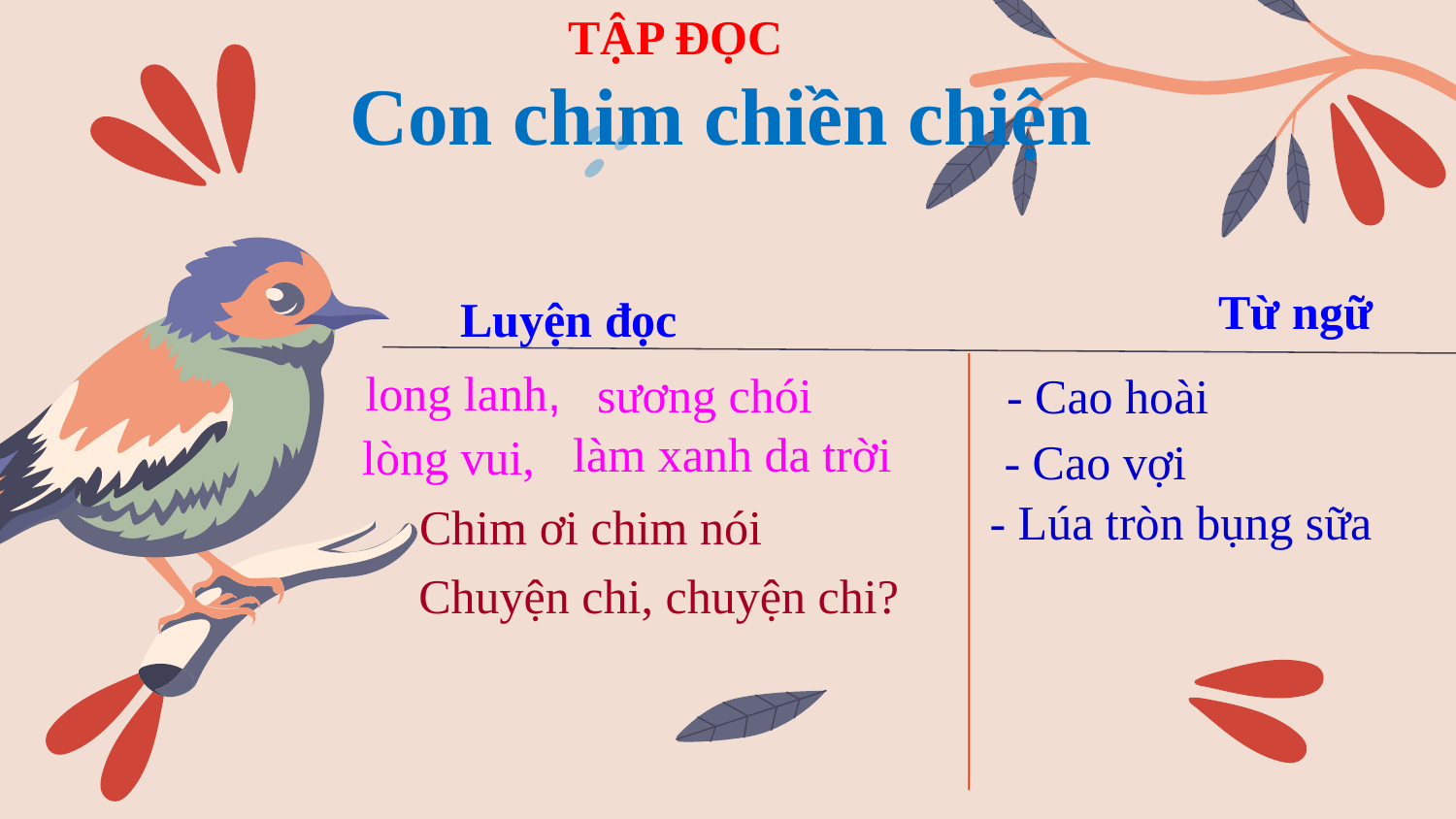

TẬP ĐỌC
     Con chim chiền chiện

Từ ngữ
Luyện đọc

long lanh,
s­ương chói
- Cao hoài
làm xanh da trời
lòng vui,
- Cao vợi

- Lúa tròn bụng sữa
Chim ơi chim nói
  Chuyện chi, chuyện chi?